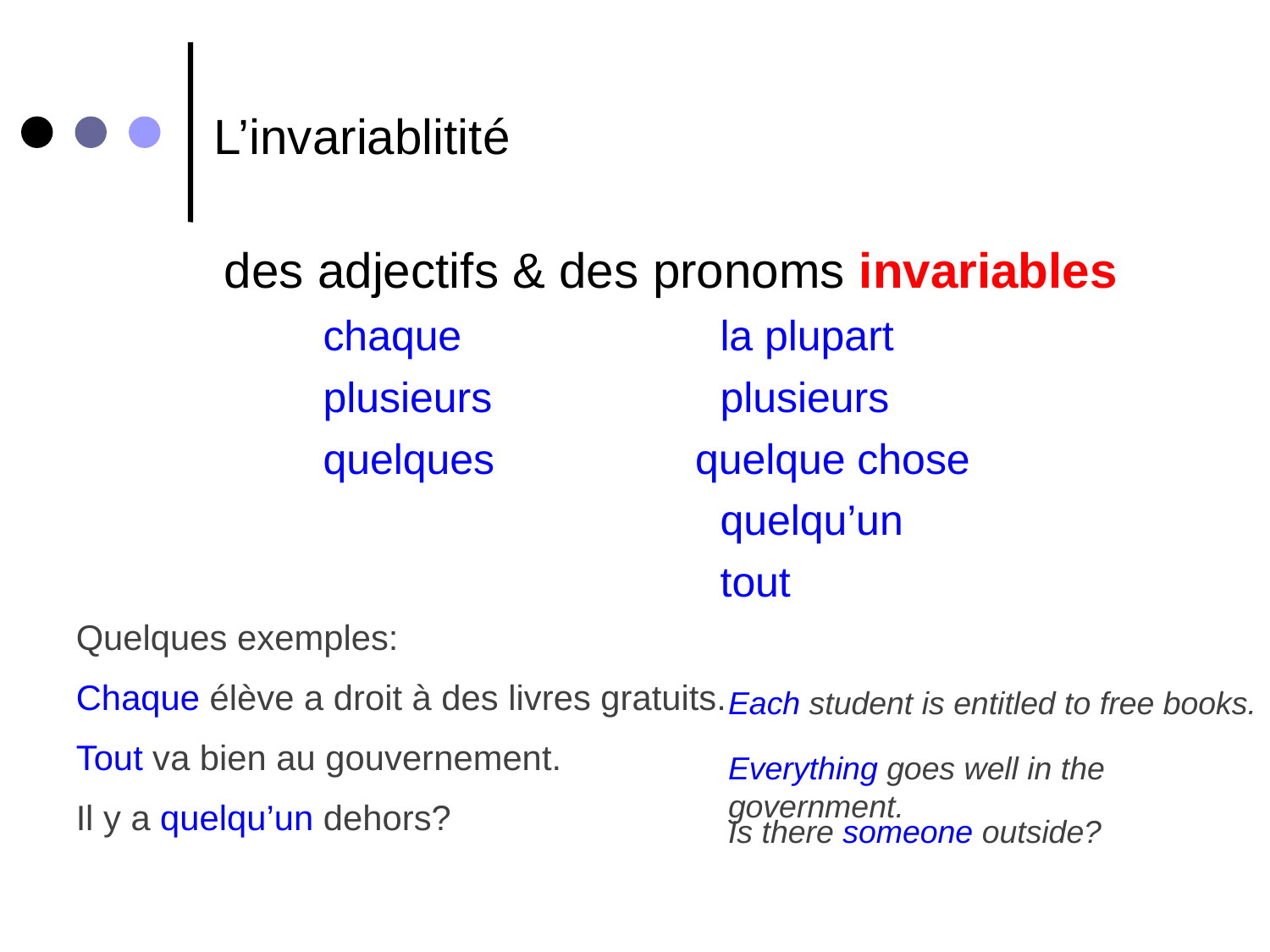

L’invariablitité
des adjectifs & des pronoms invariables
   chaque		 la plupart
   plusieurs		 plusieurs
   quelques                 quelque chose
				 quelqu’un
				 tout
Quelques exemples:
Chaque élève a droit à des livres gratuits.
Tout va bien au gouvernement.
Il y a quelqu’un dehors?
Each student is entitled to free books.
Everything goes well in the government.
Is there someone outside?